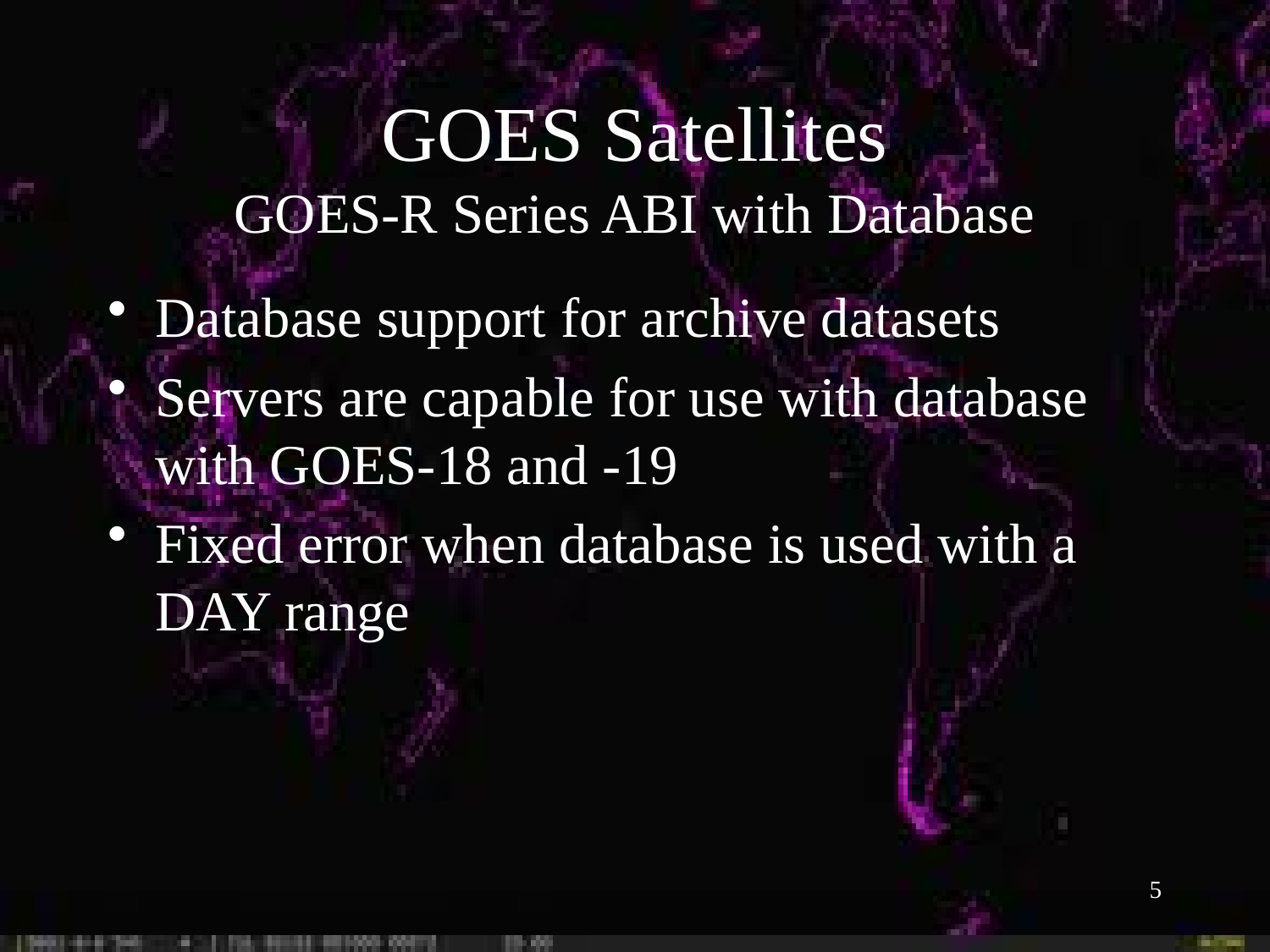

GOES Satellites
GOES-R Series ABI with Database
Database support for archive datasets
Servers are capable for use with database with GOES-18 and -19
Fixed error when database is used with a DAY range
5